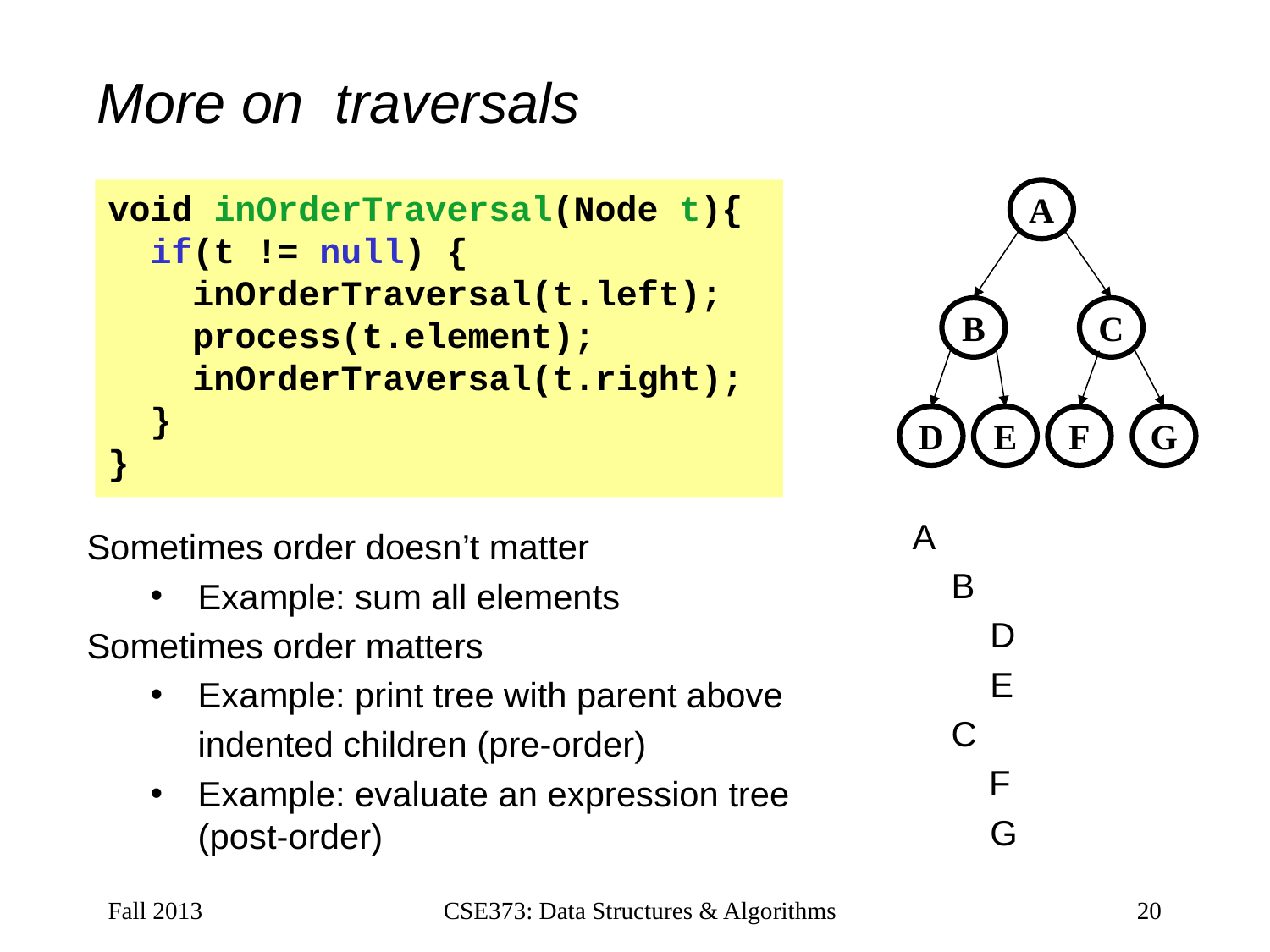

# More on  traversals
void inOrderTraversal(Node t){
  if(t != null) {
    inOrderTraversal(t.left);
    process(t.element);
    inOrderTraversal(t.right);
  }
}
A
B
C
D
E
F
G
A
    B
        D
        E
    C
	   F
        G

Sometimes order doesn’t matter
Example: sum all elements
Sometimes order matters
Example: print tree with parent above
	indented children (pre-order)
Example: evaluate an expression tree (post-order)
Fall 2013
CSE373: Data Structures & Algorithms
20